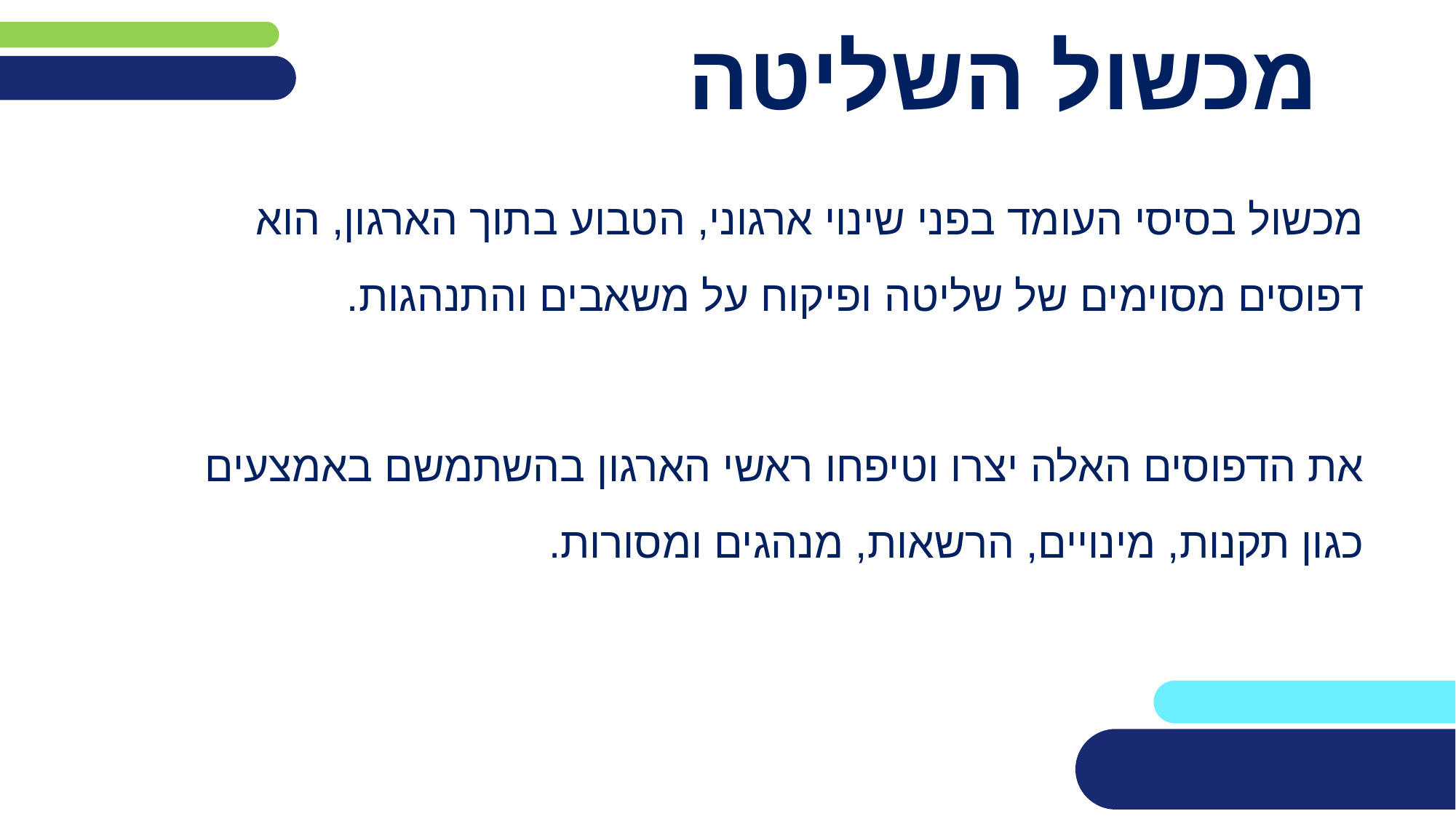

# מכשול השליטה
מכשול בסיסי העומד בפני שינוי ארגוני, הטבוע בתוך הארגון, הוא דפוסים מסוימים של שליטה ופיקוח על משאבים והתנהגות.

את הדפוסים האלה יצרו וטיפחו ראשי הארגון בהשתמשם באמצעים כגון תקנות, מינויים, הרשאות, מנהגים ומסורות.